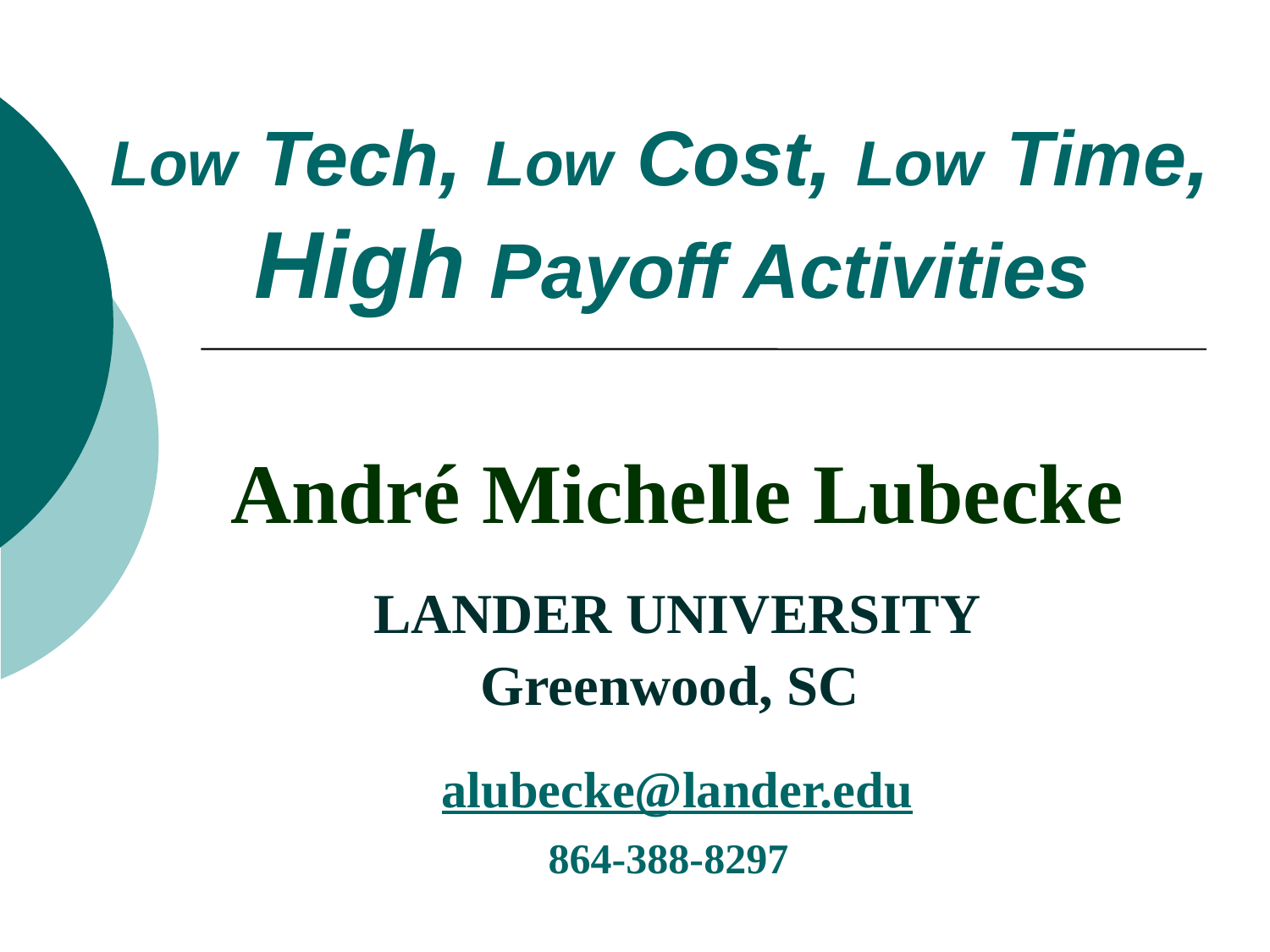

# Low Tech, Low Cost, Low Time, High Payoff Activities
André Michelle Lubecke

LANDER UNIVERSITY
Greenwood, SC

alubecke@lander.edu
864-388-8297